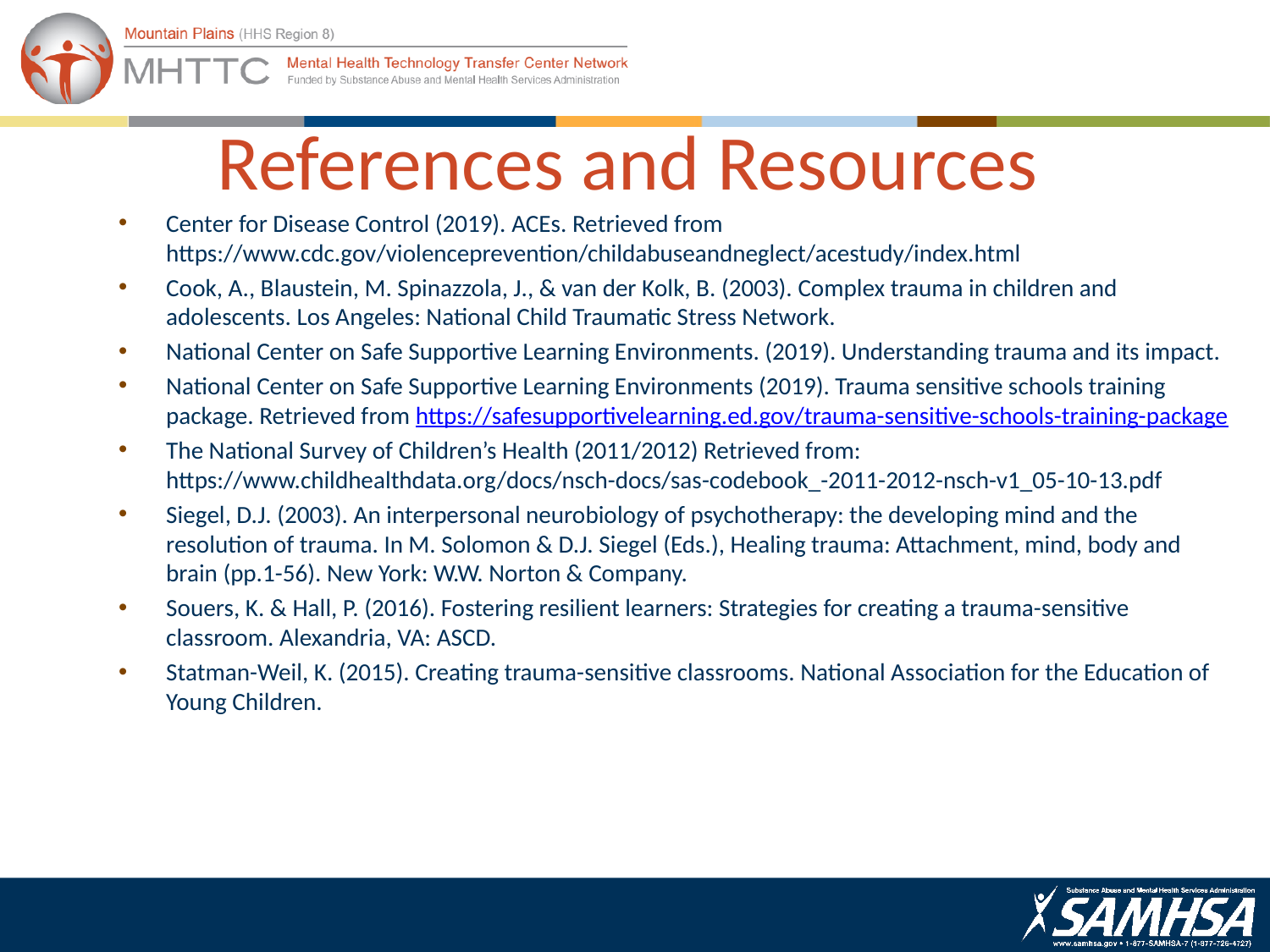

# References and Resources
Center for Disease Control (2019). ACEs. Retrieved from https://www.cdc.gov/violenceprevention/childabuseandneglect/acestudy/index.html
Cook, A., Blaustein, M. Spinazzola, J., & van der Kolk, B. (2003). Complex trauma in children and adolescents. Los Angeles: National Child Traumatic Stress Network.  M. (2007). Promoting and protecting
National Center on Safe Supportive Learning Environments. (2019). Understanding trauma and its impact.
National Center on Safe Supportive Learning Environments (2019). Trauma sensitive schools training package. Retrieved from https://safesupportivelearning.ed.gov/trauma-sensitive-schools-training-package
The National Survey of Children’s Health (2011/2012) Retrieved from:  https://www.childhealthdata.org/docs/nsch-docs/sas-codebook_-2011-2012-nsch-v1_05-10-13.pdf
Siegel, D.J. (2003). An interpersonal neurobiology of psychotherapy: the developing mind and the resolution of trauma. In M. Solomon & D.J. Siegel (Eds.), Healing trauma: Attachment, mind, body and brain (pp.1-56). New York: W.W. Norton & Company.
Souers, K. & Hall, P. (2016). Fostering resilient learners: Strategies for creating a trauma-sensitive classroom. Alexandria, VA: ASCD.
Statman-Weil, K. (2015). Creating trauma-sensitive classrooms. National Association for the Education of Young Children.